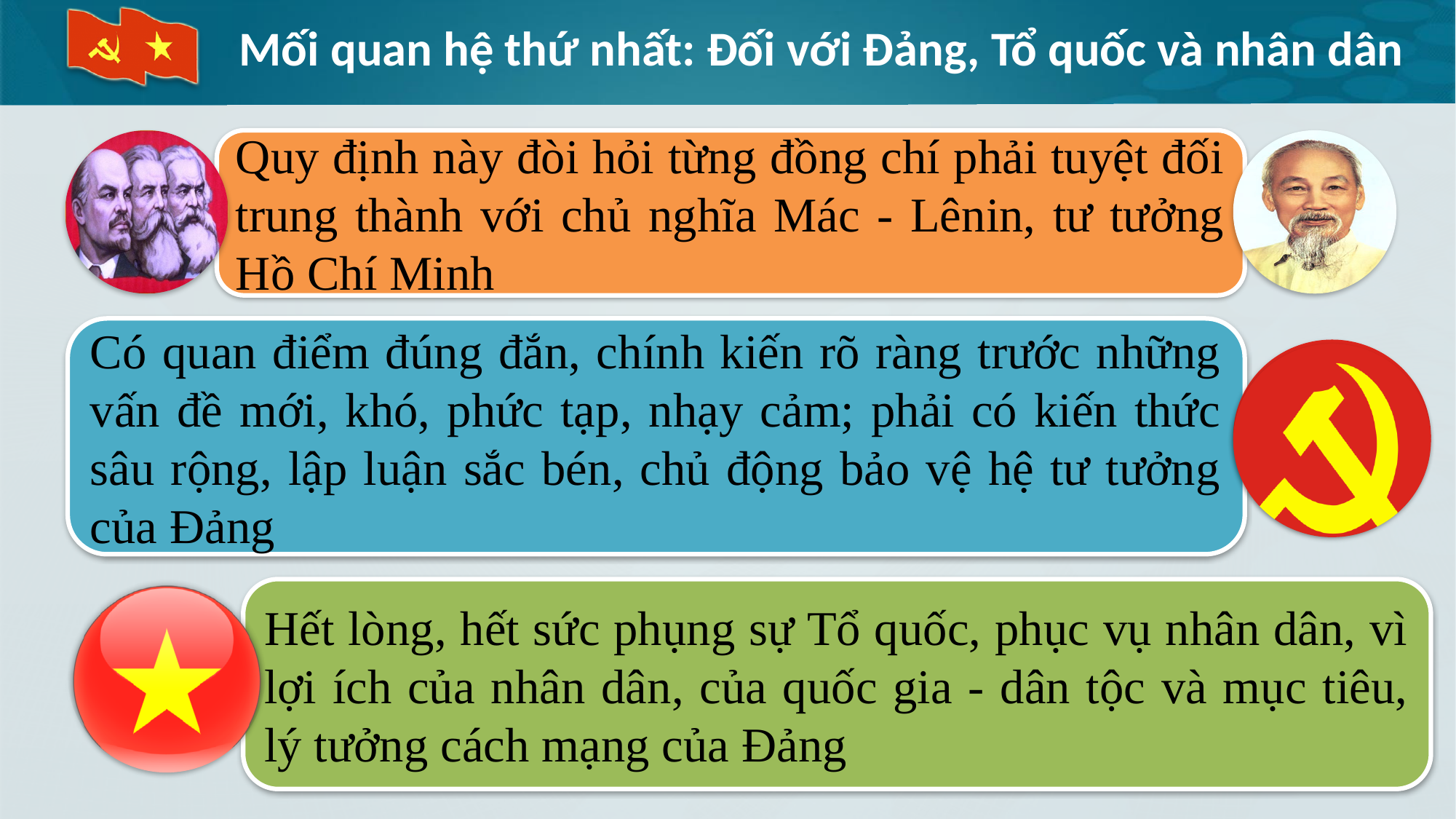

# Mối quan hệ thứ nhất: Đối với Đảng, Tổ quốc và nhân dân

Quy định này đòi hỏi từng đồng chí phải tuyệt đối trung thành với chủ nghĩa Mác - Lênin, tư tưởng Hồ Chí Minh

Có quan điểm đúng đắn, chính kiến rõ ràng trước những vấn đề mới, khó, phức tạp, nhạy cảm; phải có kiến thức sâu rộng, lập luận sắc bén, chủ động bảo vệ hệ tư tưởng của Đảng

Hết lòng, hết sức phụng sự Tổ quốc, phục vụ nhân dân, vì lợi ích của nhân dân, của quốc gia - dân tộc và mục tiêu, lý tưởng cách mạng của Đảng